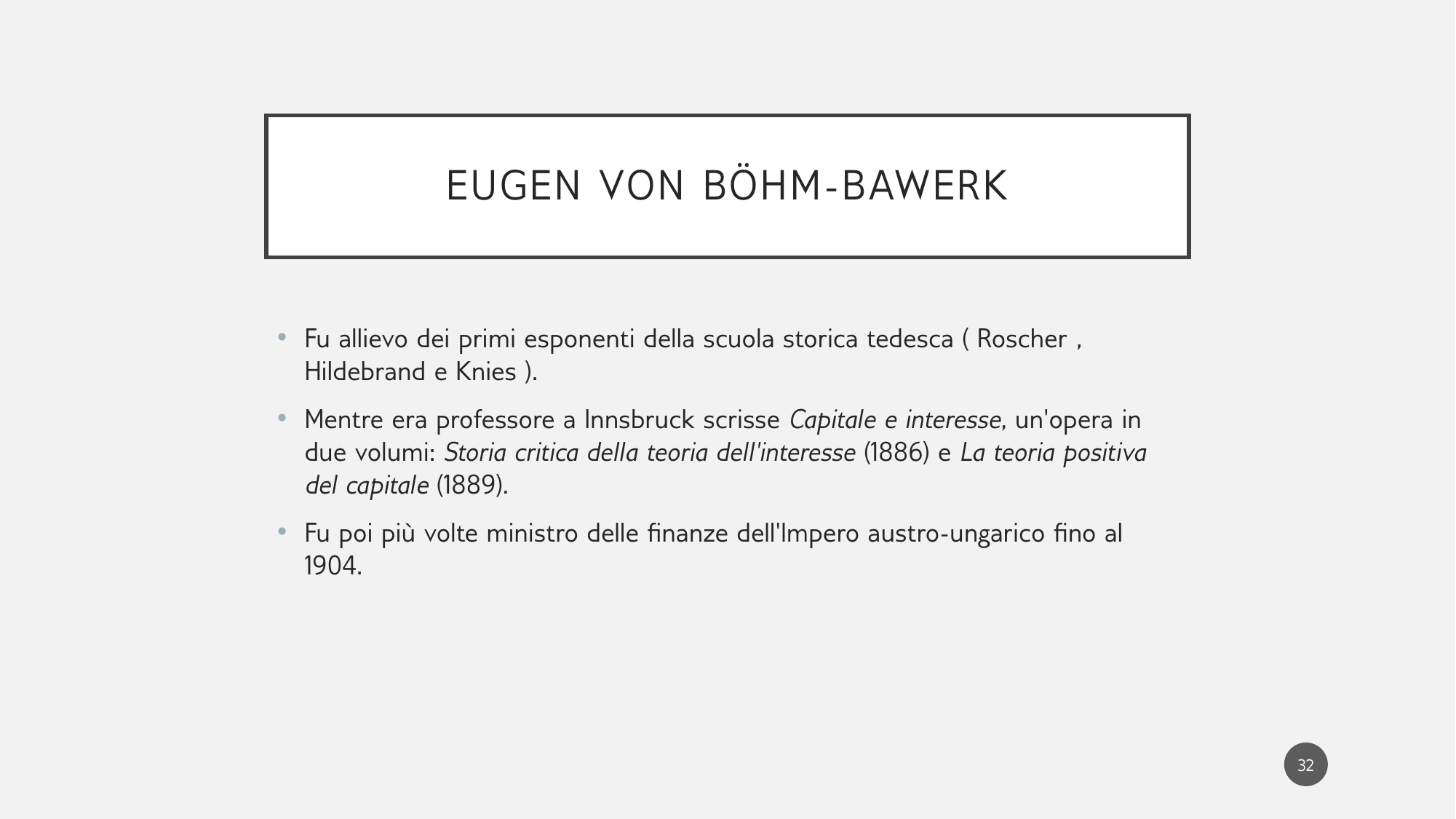

# Eugen Von bÖhm-bawerk
Fu allievo dei primi esponenti della scuola storica tedesca ( Roscher , Hildebrand e Knies ).
Mentre era professore a Innsbruck scrisse Capitale e interesse, un'opera in due volumi: Storia critica della teoria dell'interesse (1886) e La teoria positiva del capitale (1889).
Fu poi più volte ministro delle finanze dell'Impero austro-ungarico fino al 1904.

32